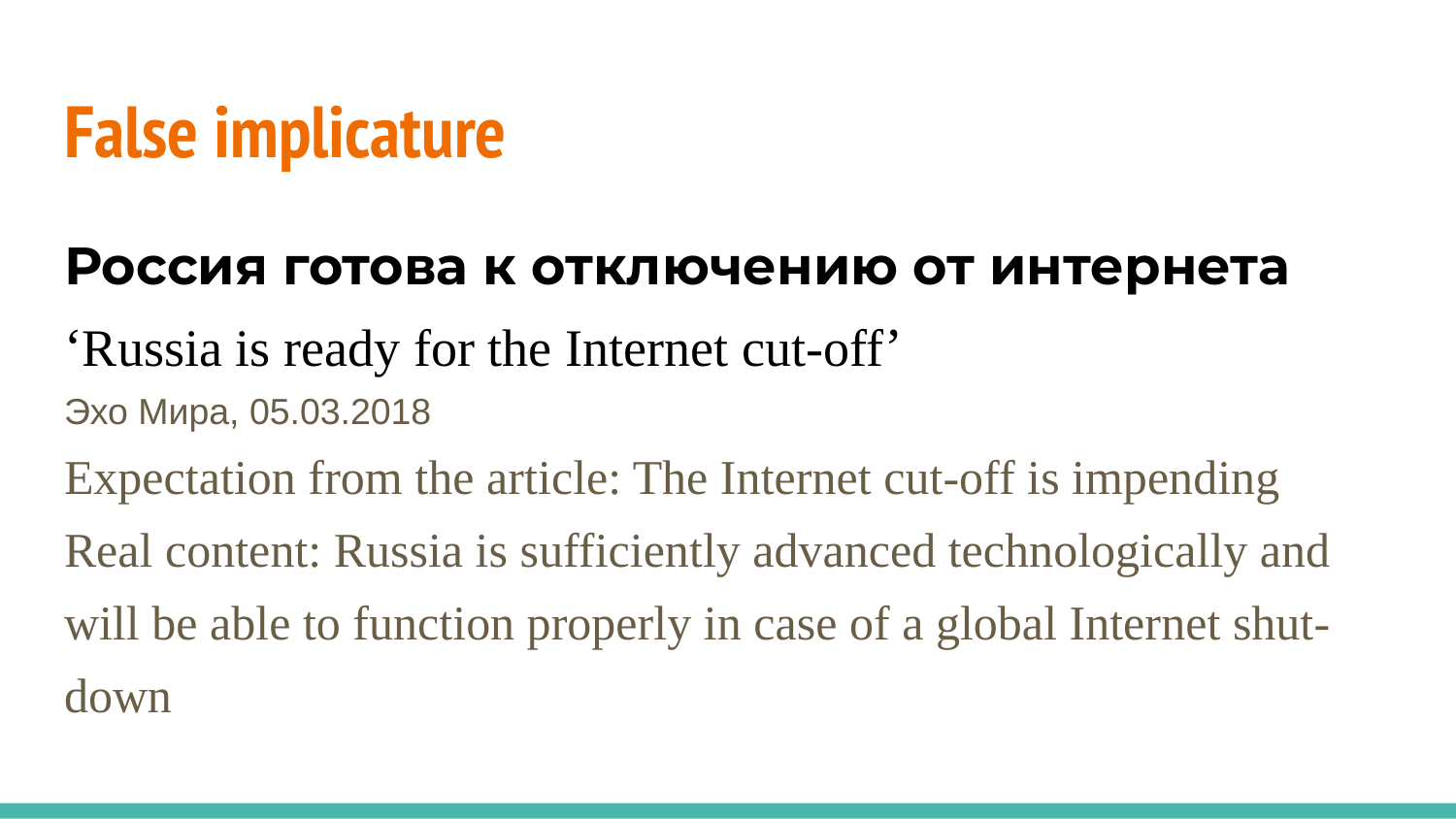

# False implicature
Россия готова к отключению от интернета ‘Russia is ready for the Internet cut-off’
Эхо Мира, 05.03.2018
Expectation from the article: The Internet cut-off is impending
Real content: Russia is sufficiently advanced technologically and will be able to function properly in case of a global Internet shut-down